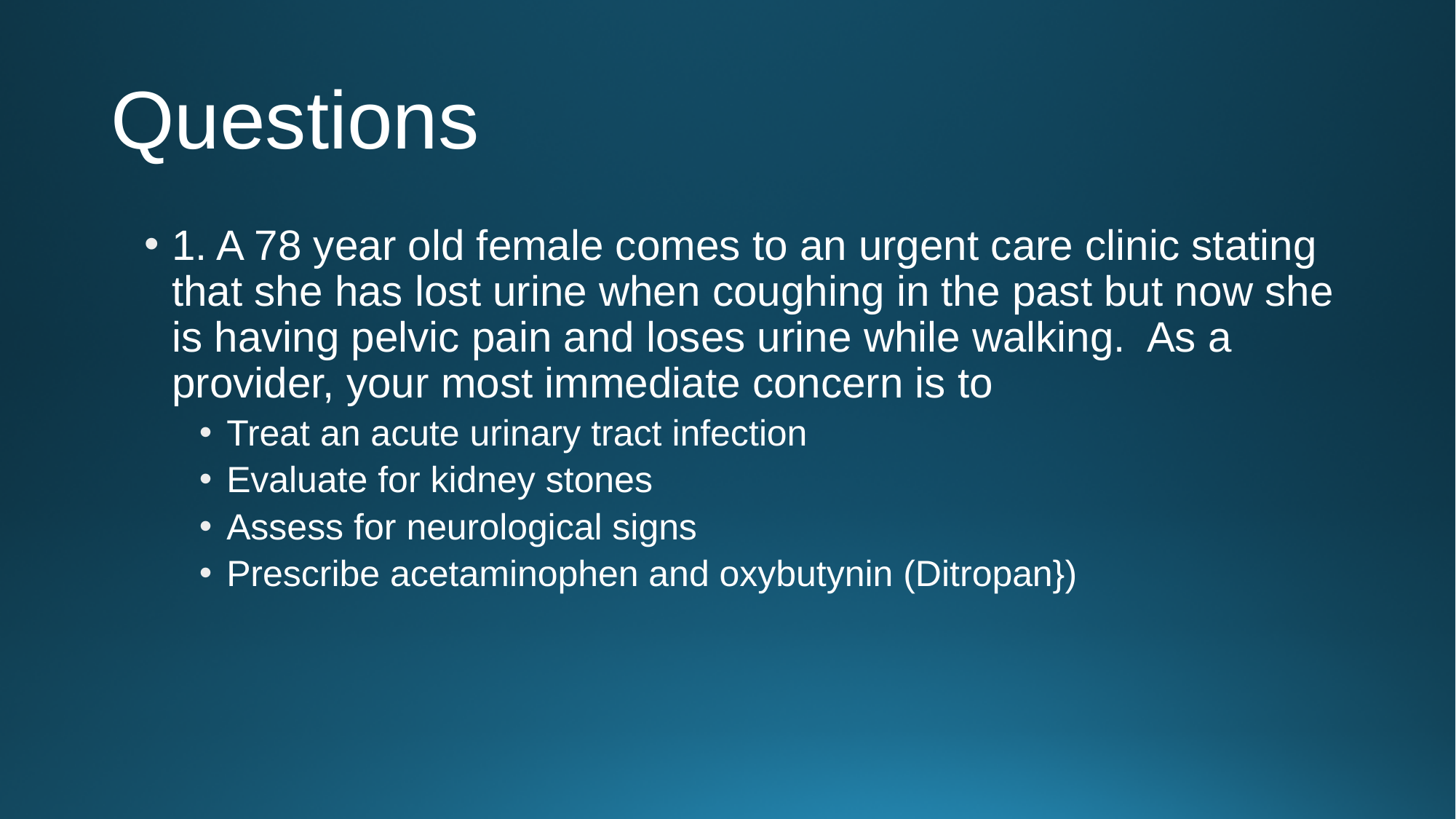

# Questions
1. A 78 year old female comes to an urgent care clinic stating that she has lost urine when coughing in the past but now she is having pelvic pain and loses urine while walking.  As a provider, your most immediate concern is to
Treat an acute urinary tract infection
Evaluate for kidney stones
Assess for neurological signs
Prescribe acetaminophen and oxybutynin (Ditropan})